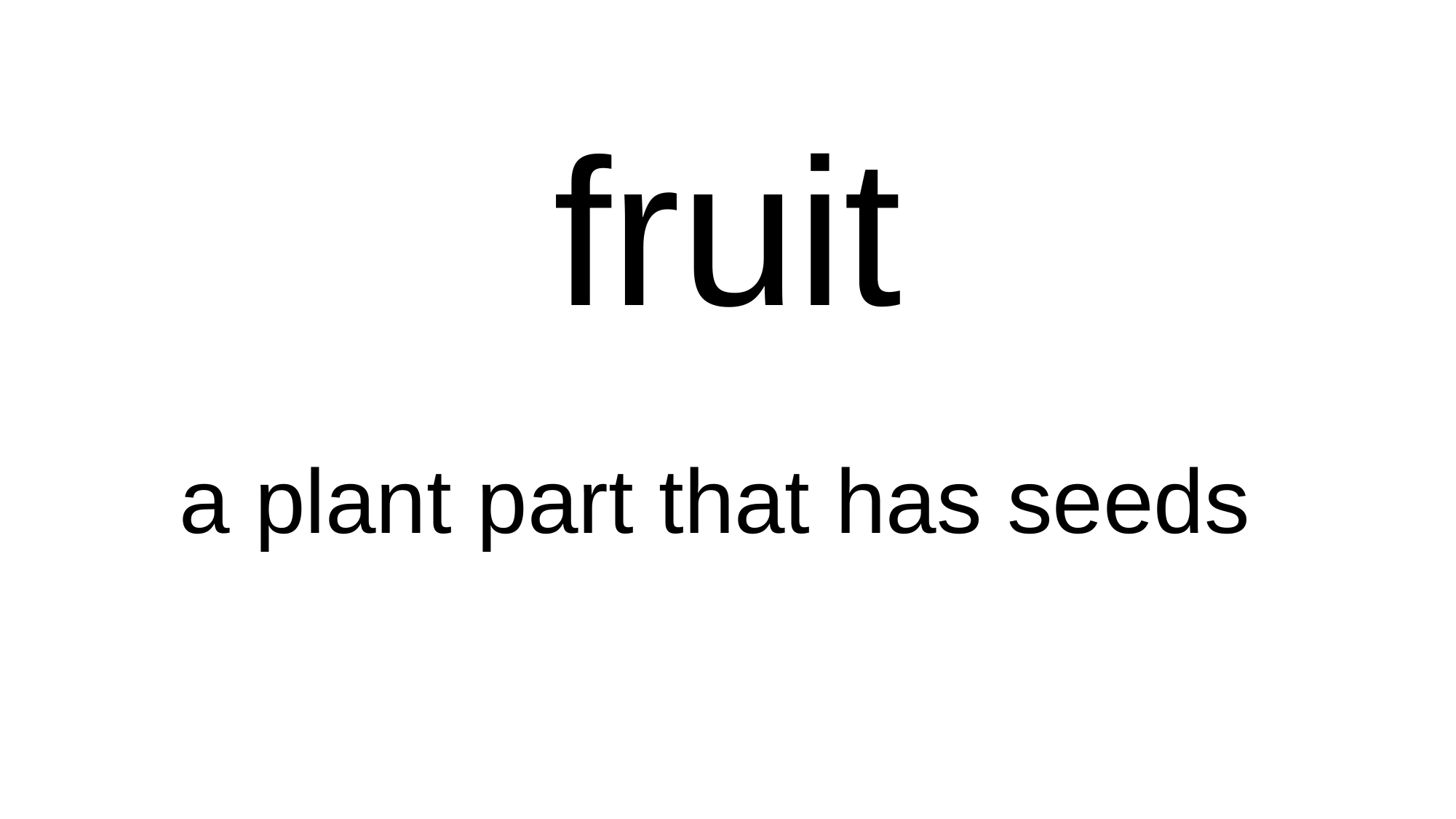

# fruit
a plant part that has seeds